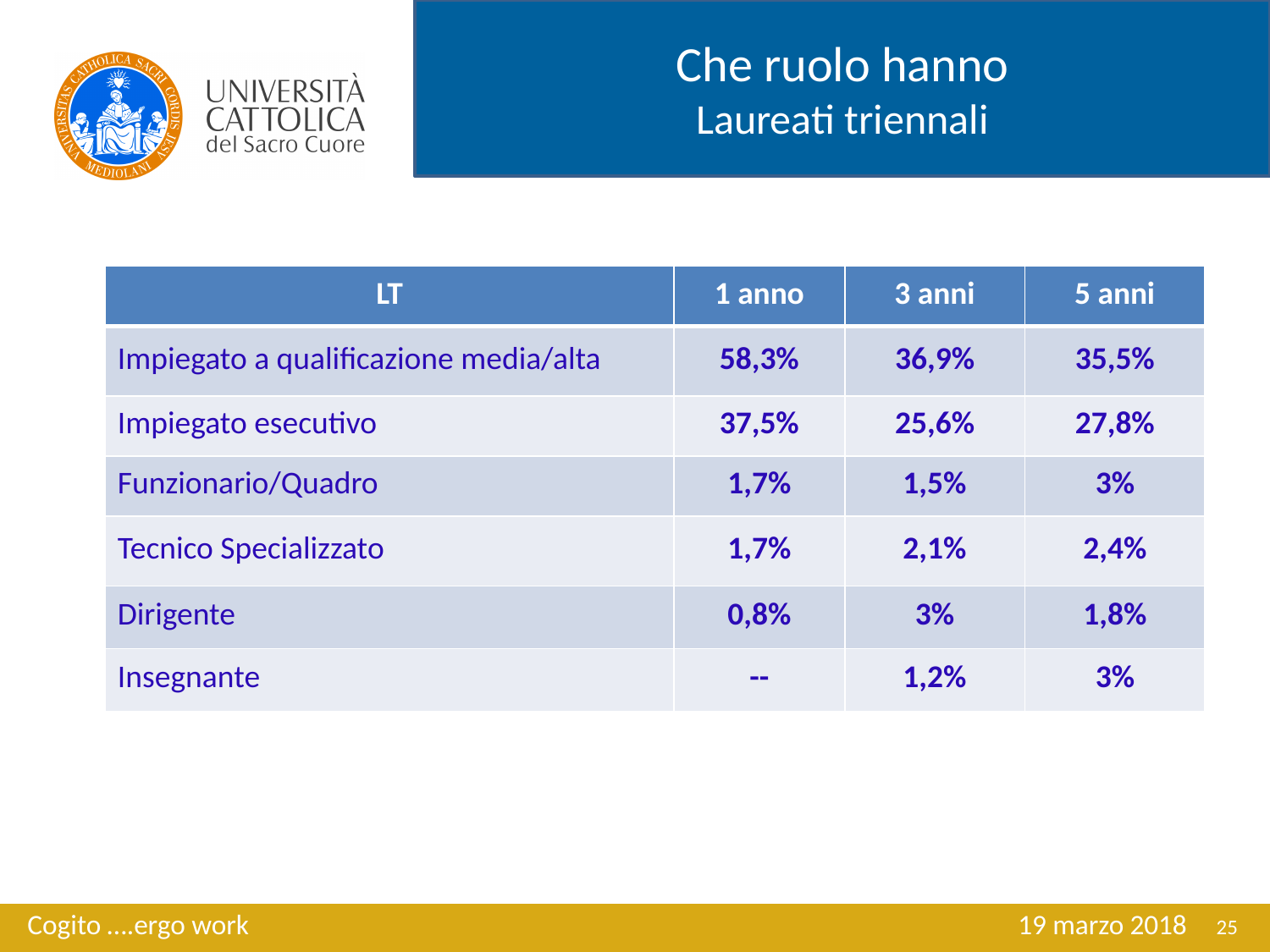

Che ruolo hanno
Laureati triennali

| LT | 1 anno | 3 anni | 5 anni |
| --- | --- | --- | --- |
| Impiegato a qualificazione media/alta | 58,3% | 36,9% | 35,5% |
| Impiegato esecutivo | 37,5% | 25,6% | 27,8% |
| Funzionario/Quadro | 1,7% | 1,5% | 3% |
| Tecnico Specializzato | 1,7% | 2,1% | 2,4% |
| Dirigente | 0,8% | 3% | 1,8% |
| Insegnante | -- | 1,2% | 3% |
Cogito ….ergo work                                   				                19 marzo 2018
25